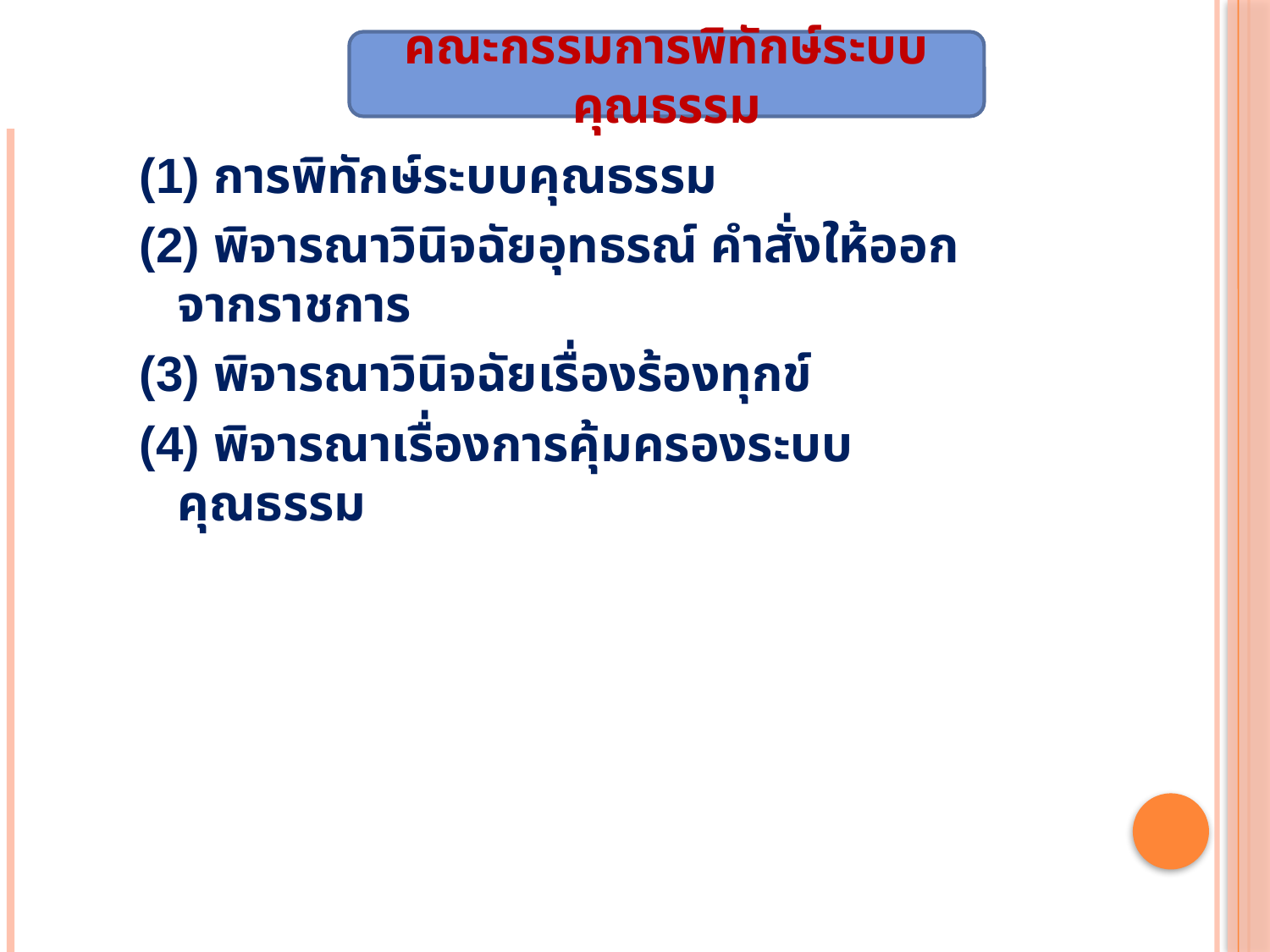

คณะกรรมการพิทักษ์ระบบคุณธรรม
(1) การพิทักษ์ระบบคุณธรรม
(2) พิจารณาวินิจฉัยอุทธรณ์ คำสั่งให้ออกจากราชการ
(3) พิจารณาวินิจฉัยเรื่องร้องทุกข์
(4) พิจารณาเรื่องการคุ้มครองระบบคุณธรรม